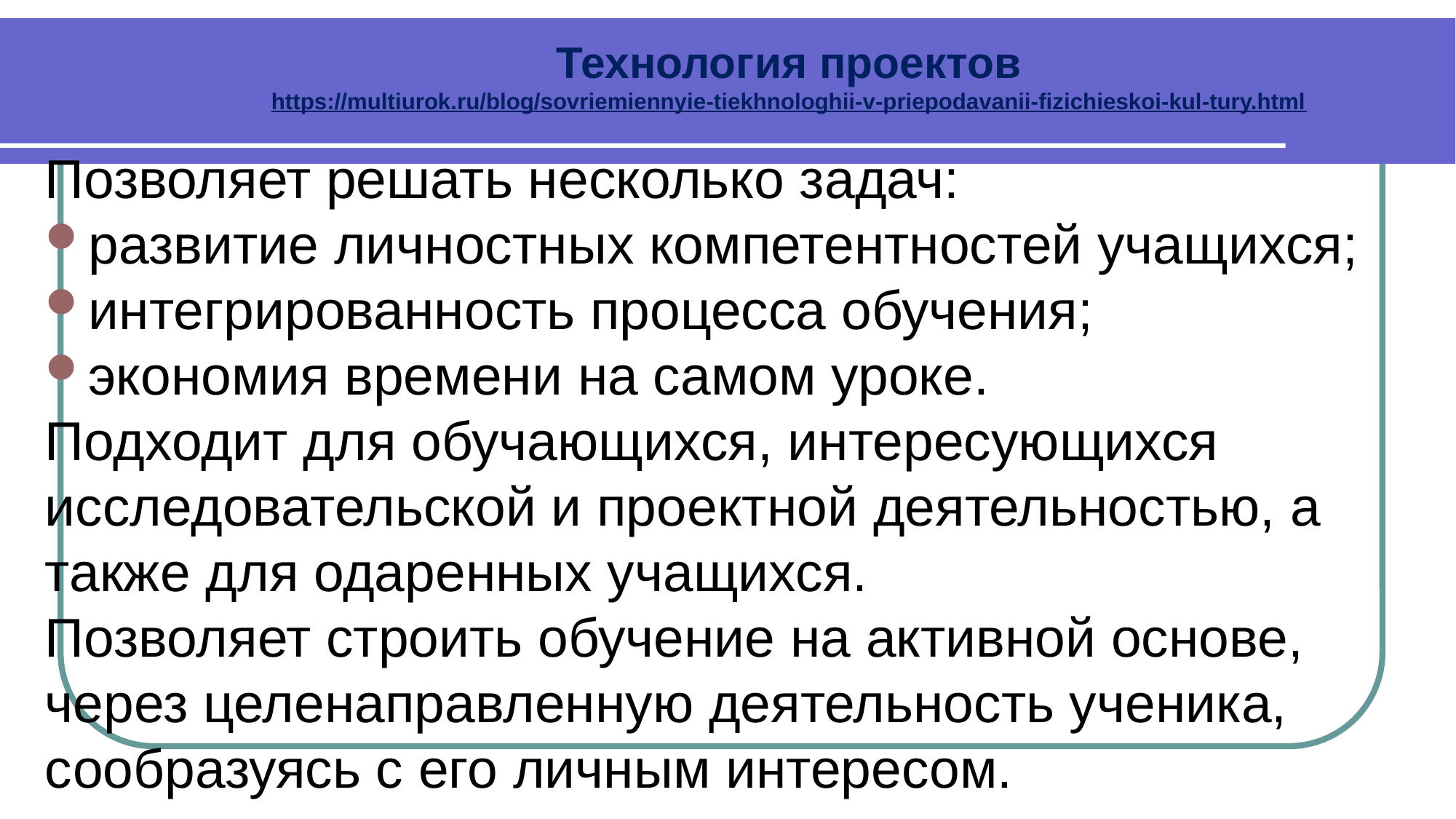

Технология проектов
https://multiurok.ru/blog/sovriemiennyie-tiekhnologhii-v-priepodavanii-fizichieskoi-kul-tury.html
Позволяет решать несколько задач:
развитие личностных компетентностей учащихся;
интегрированность процесса обучения;
экономия времени на самом уроке.
Подходит для обучающихся, интересующихся исследовательской и проектной деятельностью, а также для одаренных учащихся.
Позволяет строить обучение на активной основе, через целенаправленную деятельность ученика, сообразуясь с его личным интересом.